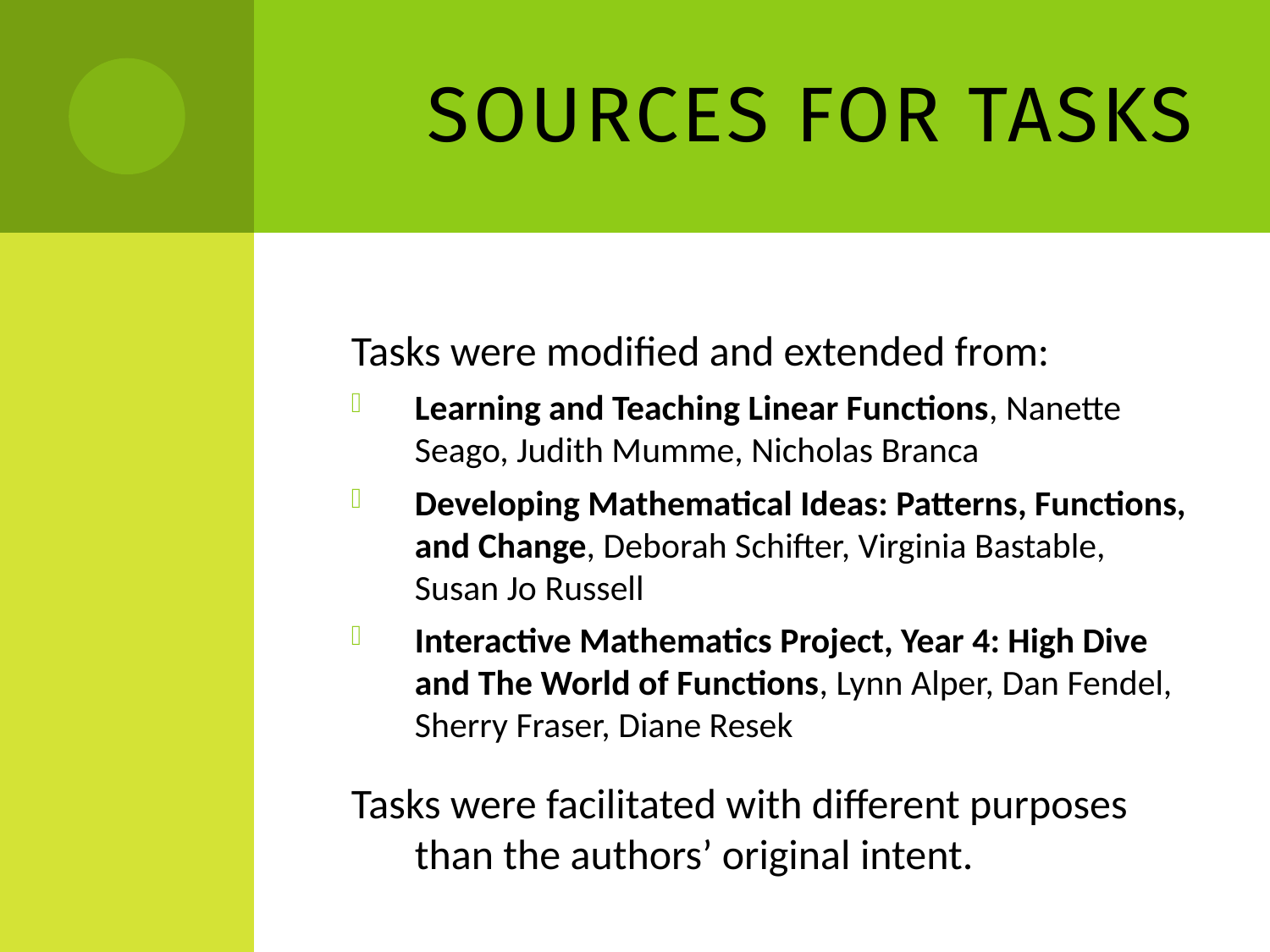

# Sources for Tasks
Tasks were modified and extended from:
Learning and Teaching Linear Functions, Nanette Seago, Judith Mumme, Nicholas Branca
Developing Mathematical Ideas: Patterns, Functions, and Change, Deborah Schifter, Virginia Bastable, Susan Jo Russell
Interactive Mathematics Project, Year 4: High Dive and The World of Functions, Lynn Alper, Dan Fendel, Sherry Fraser, Diane Resek
Tasks were facilitated with different purposes than the authors’ original intent.